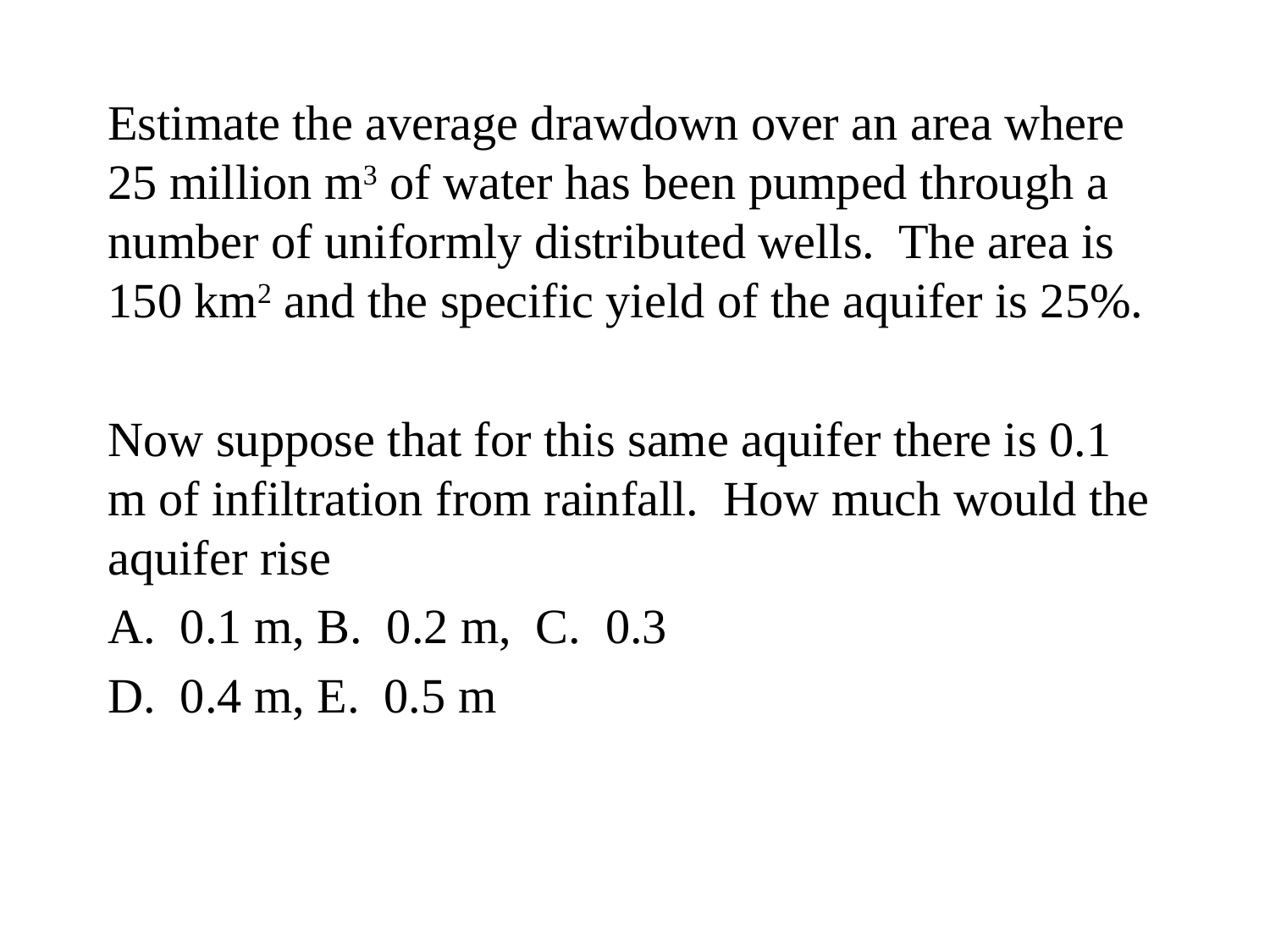

# Estimate the average drawdown over an area where 25 million m3 of water has been pumped through a number of uniformly distributed wells.  The area is 150 km2 and the specific yield of the aquifer is 25%.

Now suppose that for this same aquifer there is 0.1 m of infiltration from rainfall.  How much would the aquifer rise
A.  0.1 m, B.  0.2 m,  C.  0.3
D.  0.4 m, E.  0.5 m